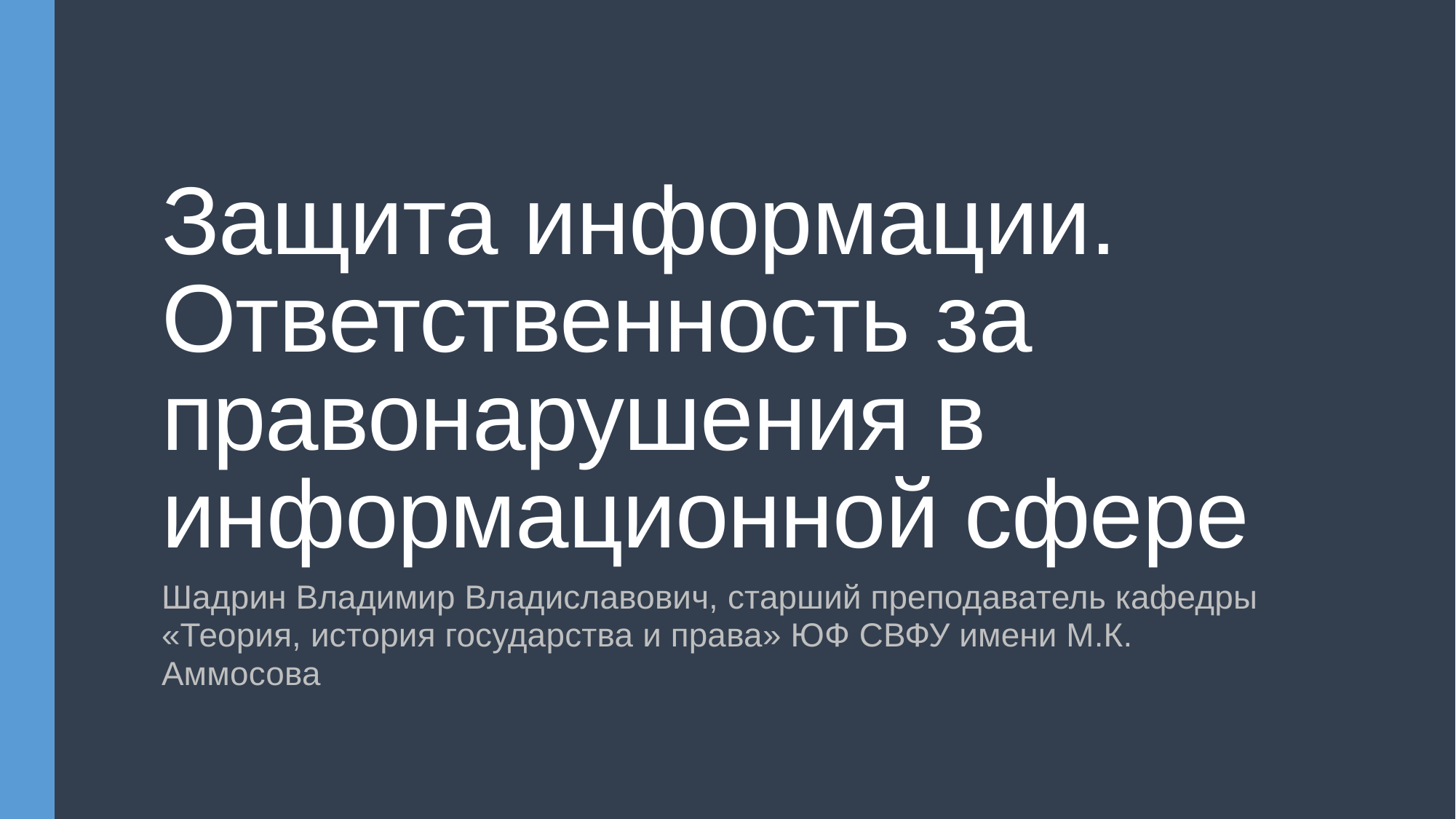

# Защита информации. Ответственность за правонарушения в информационной сфере
Шадрин Владимир Владиславович, старший преподаватель кафедры «Теория, история государства и права» ЮФ СВФУ имени М.К. Аммосова